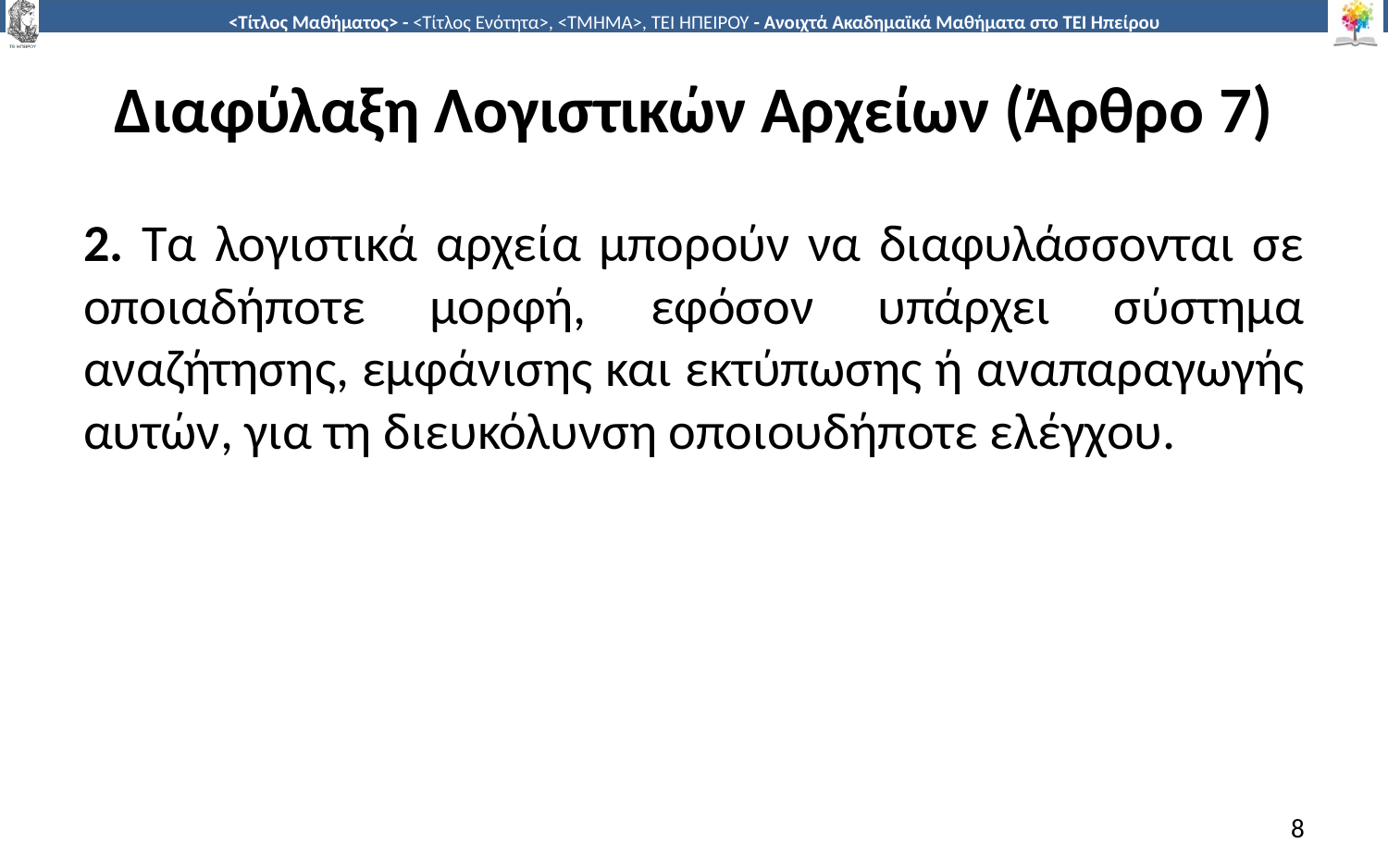

# Διαφύλαξη Λογιστικών Αρχείων (Άρθρο 7)
2. Τα λογιστικά αρχεία μπορούν να διαφυλάσσονται σε οποιαδήποτε μορφή, εφόσον υπάρχει σύστημα αναζήτησης, εμφάνισης και εκτύπωσης ή αναπαραγωγής αυτών, για τη διευκόλυνση οποιουδήποτε ελέγχου.

8